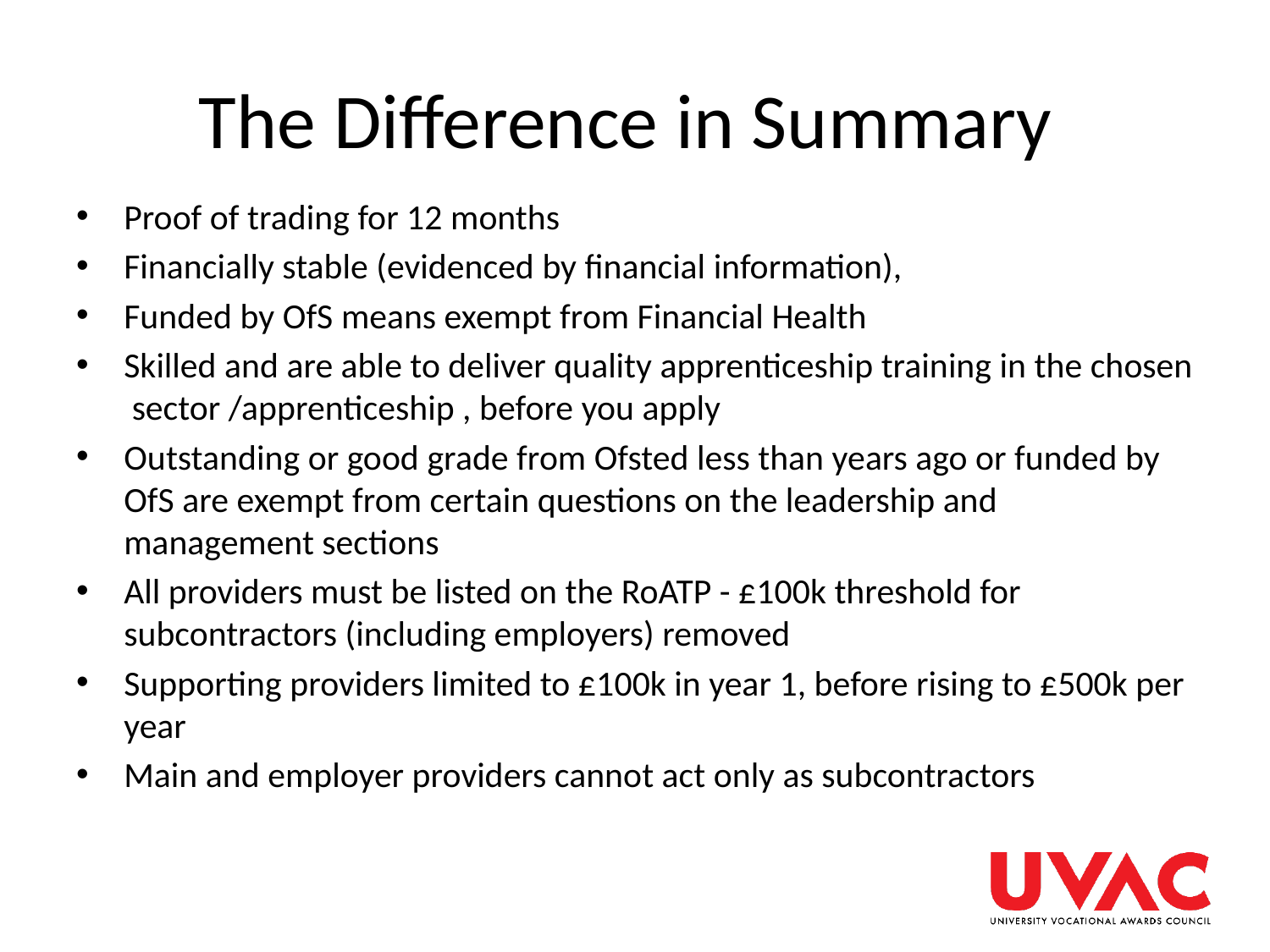

# The Difference in Summary
Proof of trading for 12 months
Financially stable (evidenced by financial information),
Funded by OfS means exempt from Financial Health
Skilled and are able to deliver quality apprenticeship training in the chosen  sector /apprenticeship , before you apply
Outstanding or good grade from Ofsted less than years ago or funded by OfS are exempt from certain questions on the leadership and management sections
All providers must be listed on the RoATP - £100k threshold for subcontractors (including employers) removed
Supporting providers limited to £100k in year 1, before rising to £500k per year
Main and employer providers cannot act only as subcontractors